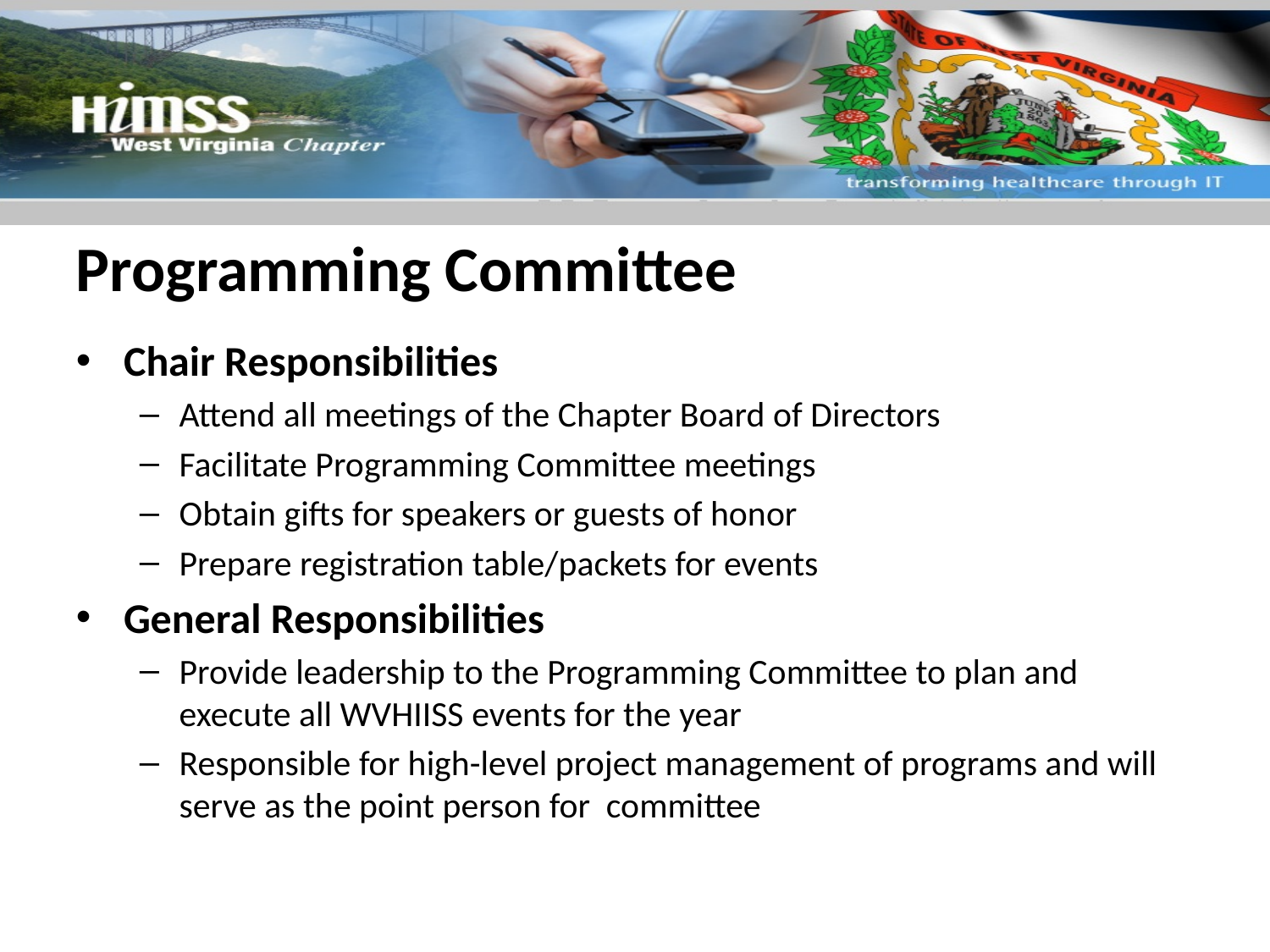

# Programming Committee
Chair Responsibilities
Attend all meetings of the Chapter Board of Directors
Facilitate Programming Committee meetings
Obtain gifts for speakers or guests of honor
Prepare registration table/packets for events
General Responsibilities
Provide leadership to the Programming Committee to plan and execute all WVHIISS events for the year
Responsible for high-level project management of programs and will serve as the point person for  committee